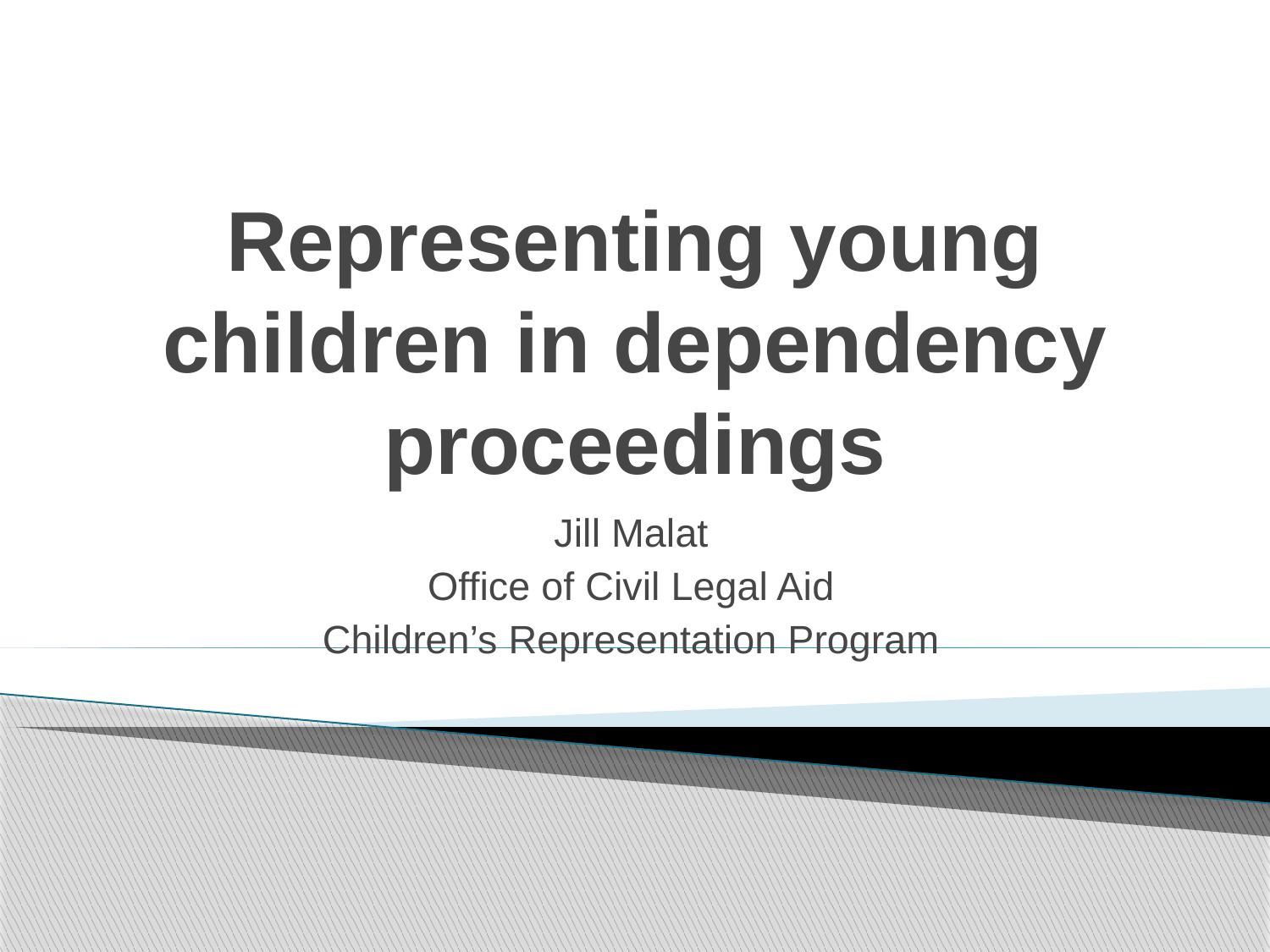

# Representing young children in dependency proceedings
Jill Malat
Office of Civil Legal Aid
Children’s Representation Program